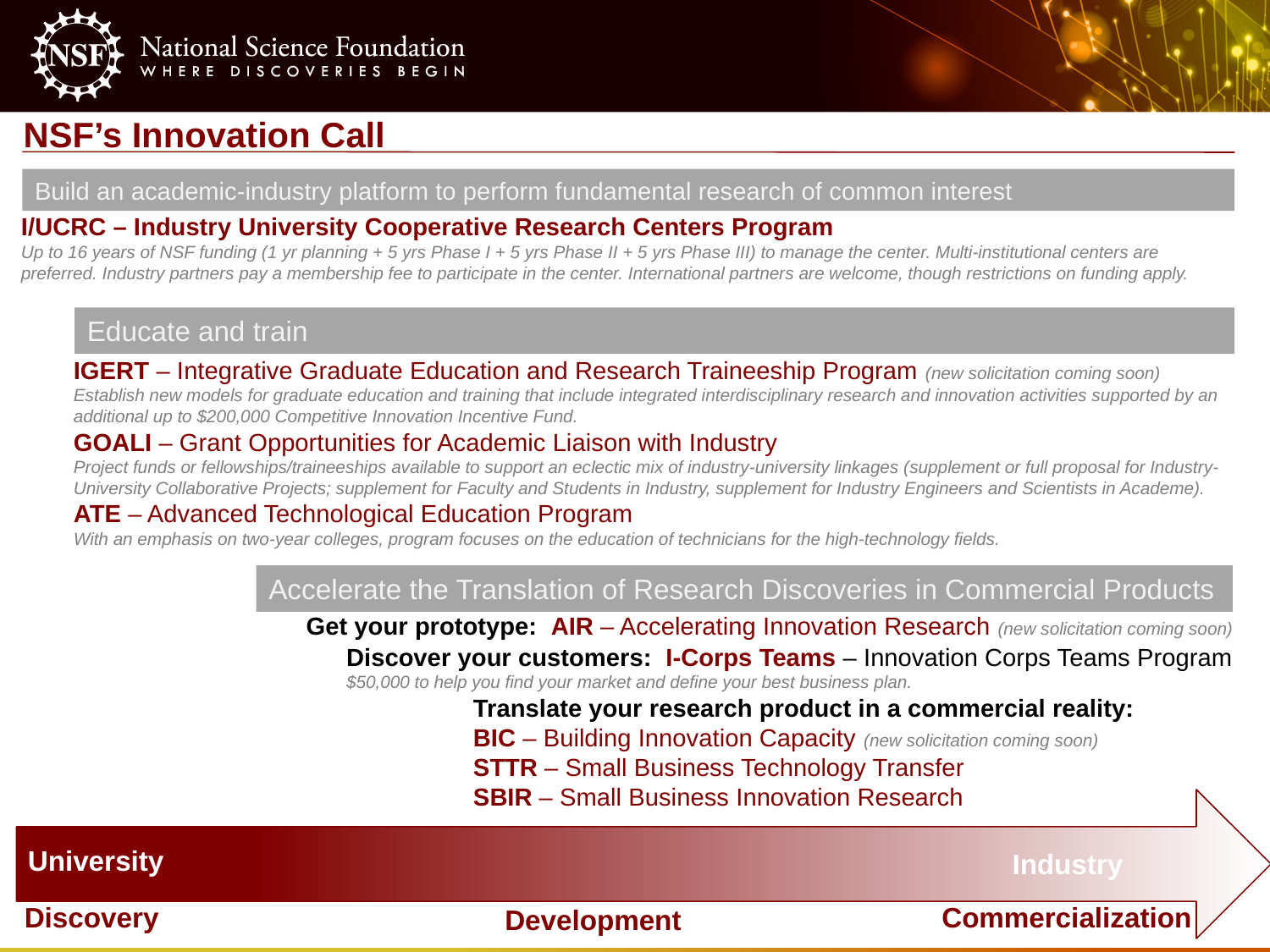

NSF’s Innovation Call
Build an academic-industry platform to perform fundamental research of common interest
I/UCRC – Industry University Cooperative Research Centers Program
Up to 16 years of NSF funding (1 yr planning + 5 yrs Phase I + 5 yrs Phase II + 5 yrs Phase III) to manage the center. Multi-institutional centers are preferred. Industry partners pay a membership fee to participate in the center. International partners are welcome, though restrictions on funding apply.

Educate and train
IGERT – Integrative Graduate Education and Research Traineeship Program (new solicitation coming soon)
Establish new models for graduate education and training that include integrated interdisciplinary research and innovation activities supported by an additional up to $200,000 Competitive Innovation Incentive Fund.
GOALI – Grant Opportunities for Academic Liaison with Industry
Project funds or fellowships/traineeships available to support an eclectic mix of industry-university linkages (supplement or full proposal for Industry-University Collaborative Projects; supplement for Faculty and Students in Industry, supplement for Industry Engineers and Scientists in Academe).
ATE – Advanced Technological Education Program
With an emphasis on two-year colleges, program focuses on the education of technicians for the high-technology fields.
Accelerate the Translation of Research Discoveries in Commercial Products
Get your prototype:  AIR – Accelerating Innovation Research (new solicitation coming soon)
Discover your customers:  I-Corps Teams – Innovation Corps Teams Program
$50,000 to help you find your market and define your best business plan.
Translate your research product in a commercial reality:
BIC – Building Innovation Capacity (new solicitation coming soon)
STTR – Small Business Technology Transfer
SBIR – Small Business Innovation Research

University
Industry
Commercialization
Discovery
Development